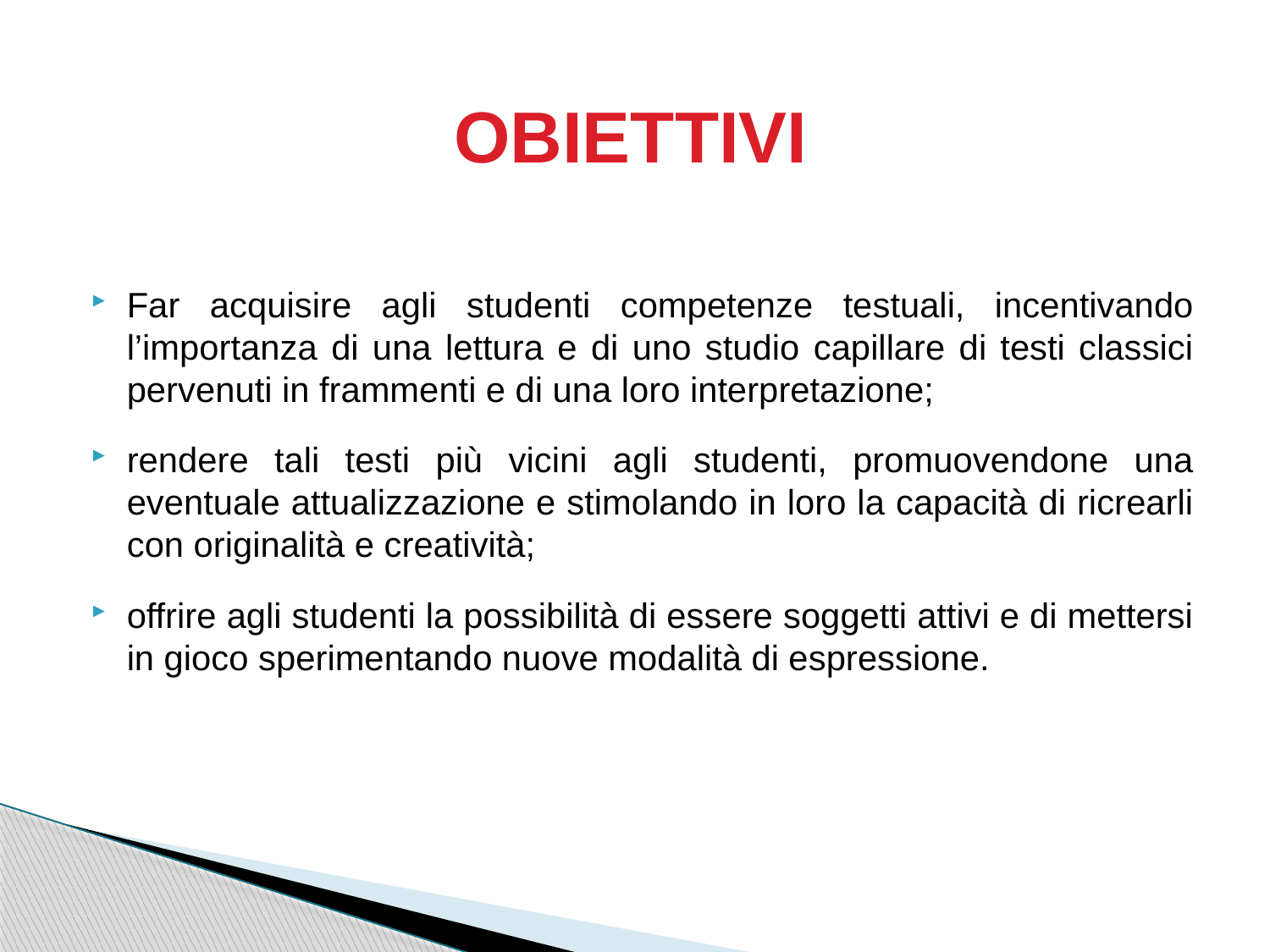

# OBIETTIVI

Far acquisire agli studenti competenze testuali, incentivando l’importanza di una lettura e di uno studio capillare di testi classici pervenuti in frammenti e di una loro interpretazione;
rendere tali testi più vicini agli studenti, promuovendone una eventuale attualizzazione e stimolando in loro la capacità di ricrearli con originalità e creatività;
offrire agli studenti la possibilità di essere soggetti attivi e di mettersi in gioco sperimentando nuove modalità di espressione.